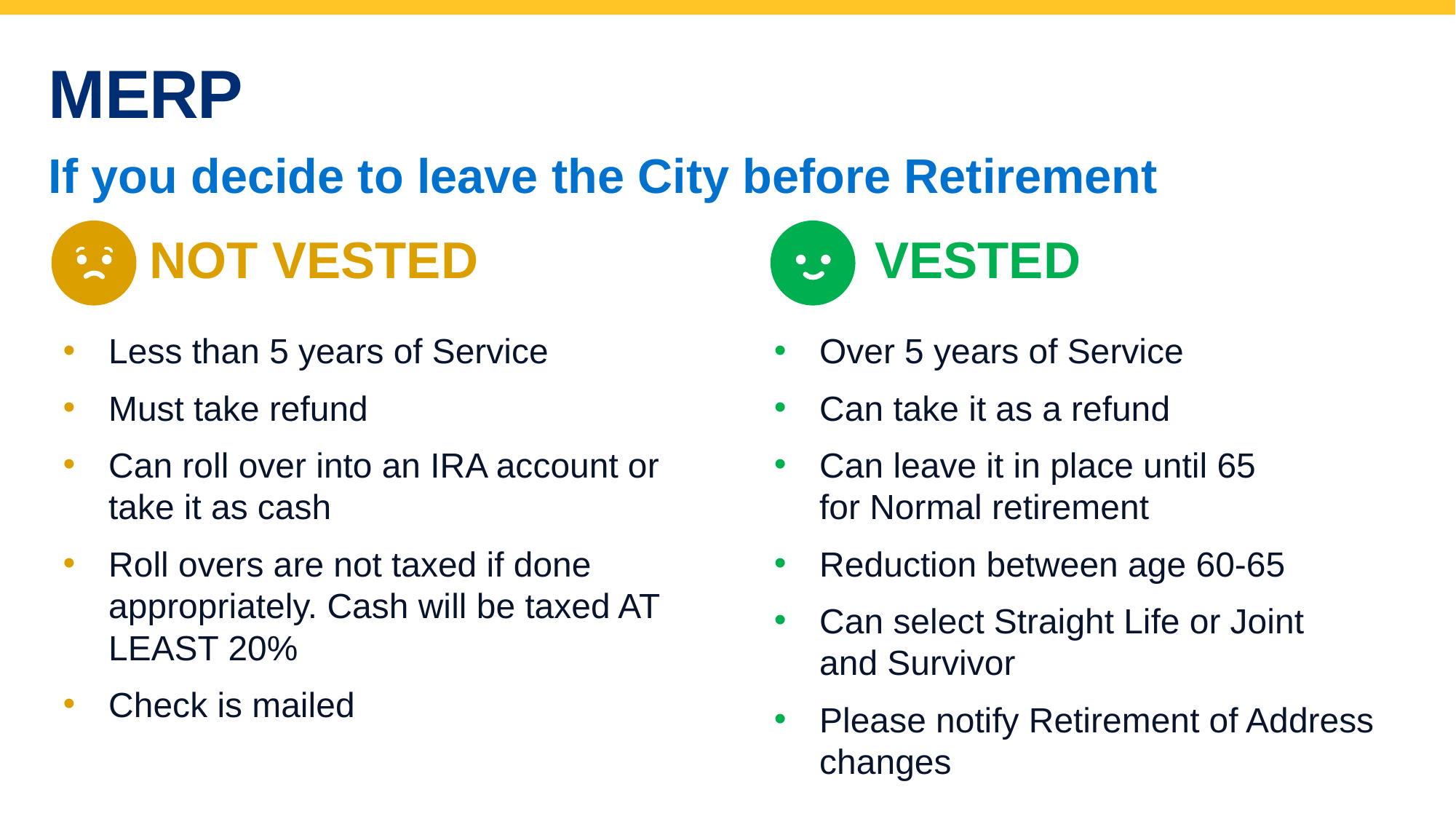

# MERP
If you decide to leave the City before Retirement
      NOT VESTED
Less than 5 years of Service
Must take refund
Can roll over into an IRA account or take it as cash
Roll overs are not taxed if done appropriately. Cash will be taxed AT LEAST 20%
Check is mailed
       VESTED
Over 5 years of Service
Can take it as a refund
Can leave it in place until 65
for Normal retirement
Reduction between age 60-65
Can select Straight Life or Joint
and Survivor
Please notify Retirement of Address changes